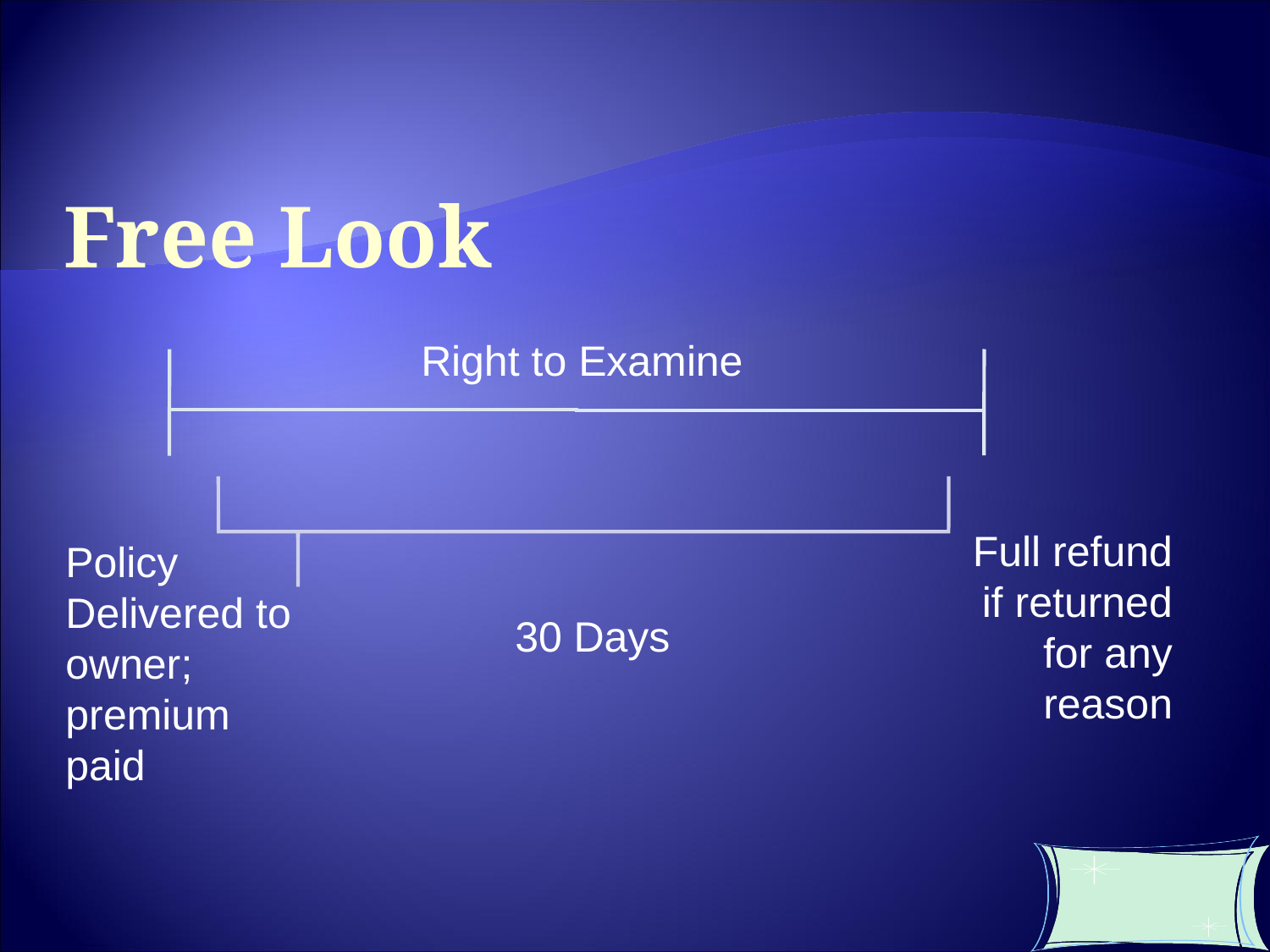

Free Look
Right to Examine

Full refund if returned for any reason
Policy Delivered to owner; premium paid
30 Days